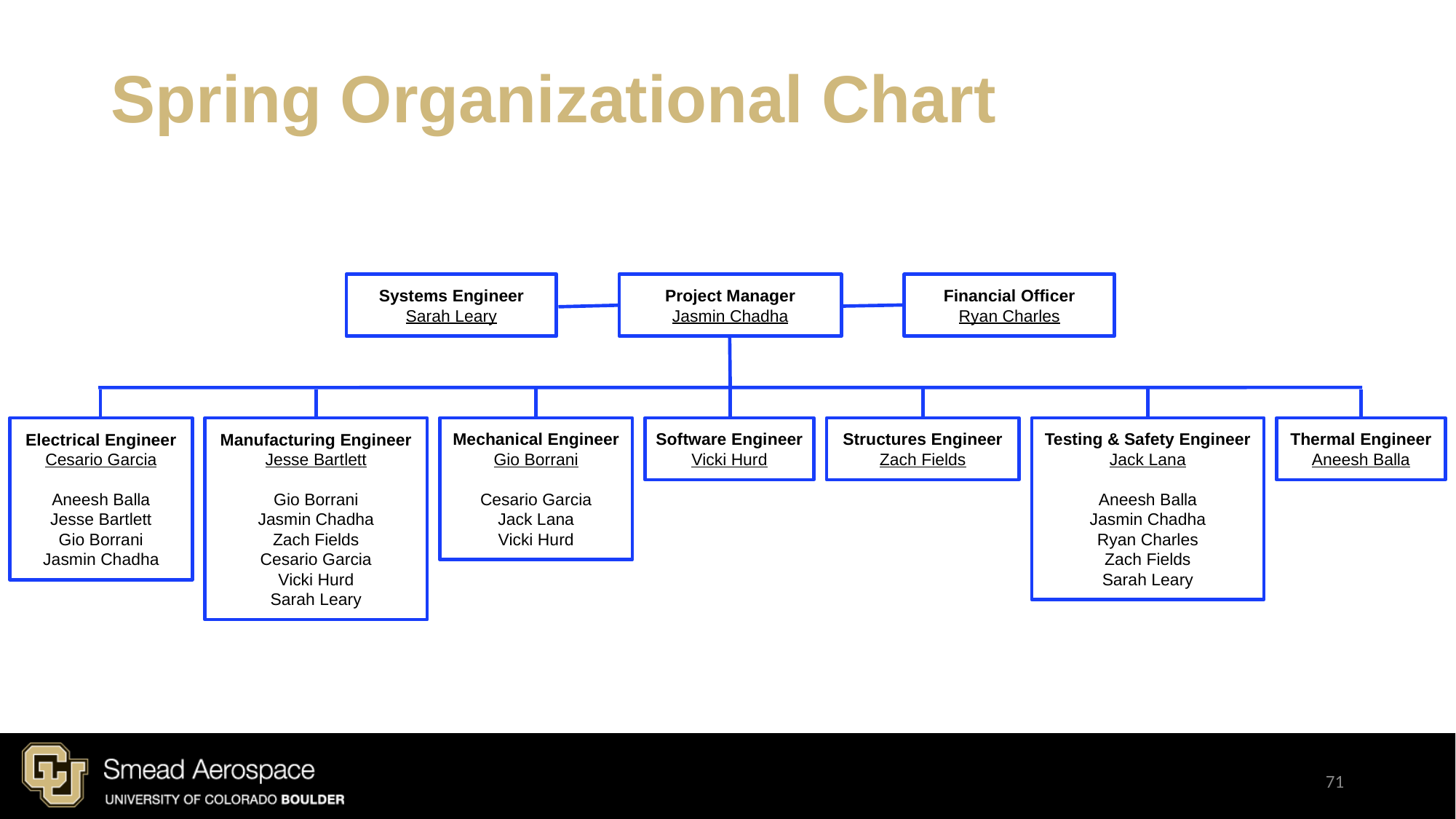

# Spring Organizational Chart
Systems Engineer
Sarah Leary
Project Manager
Jasmin Chadha
Financial Officer
Ryan Charles
Electrical Engineer
Cesario Garcia

Aneesh Balla
Jesse Bartlett
Gio Borrani
Jasmin Chadha
Manufacturing Engineer
Jesse Bartlett

Gio Borrani
Jasmin Chadha
Zach Fields
Cesario Garcia
Vicki Hurd
Sarah Leary
Mechanical Engineer
Gio Borrani

Cesario Garcia
Jack Lana
Vicki Hurd
Software Engineer
Vicki Hurd
Structures Engineer
Zach Fields
Testing & Safety Engineer
Jack Lana

Aneesh Balla
Jasmin Chadha
Ryan Charles
Zach Fields
Sarah Leary
Thermal Engineer
Aneesh Balla
71